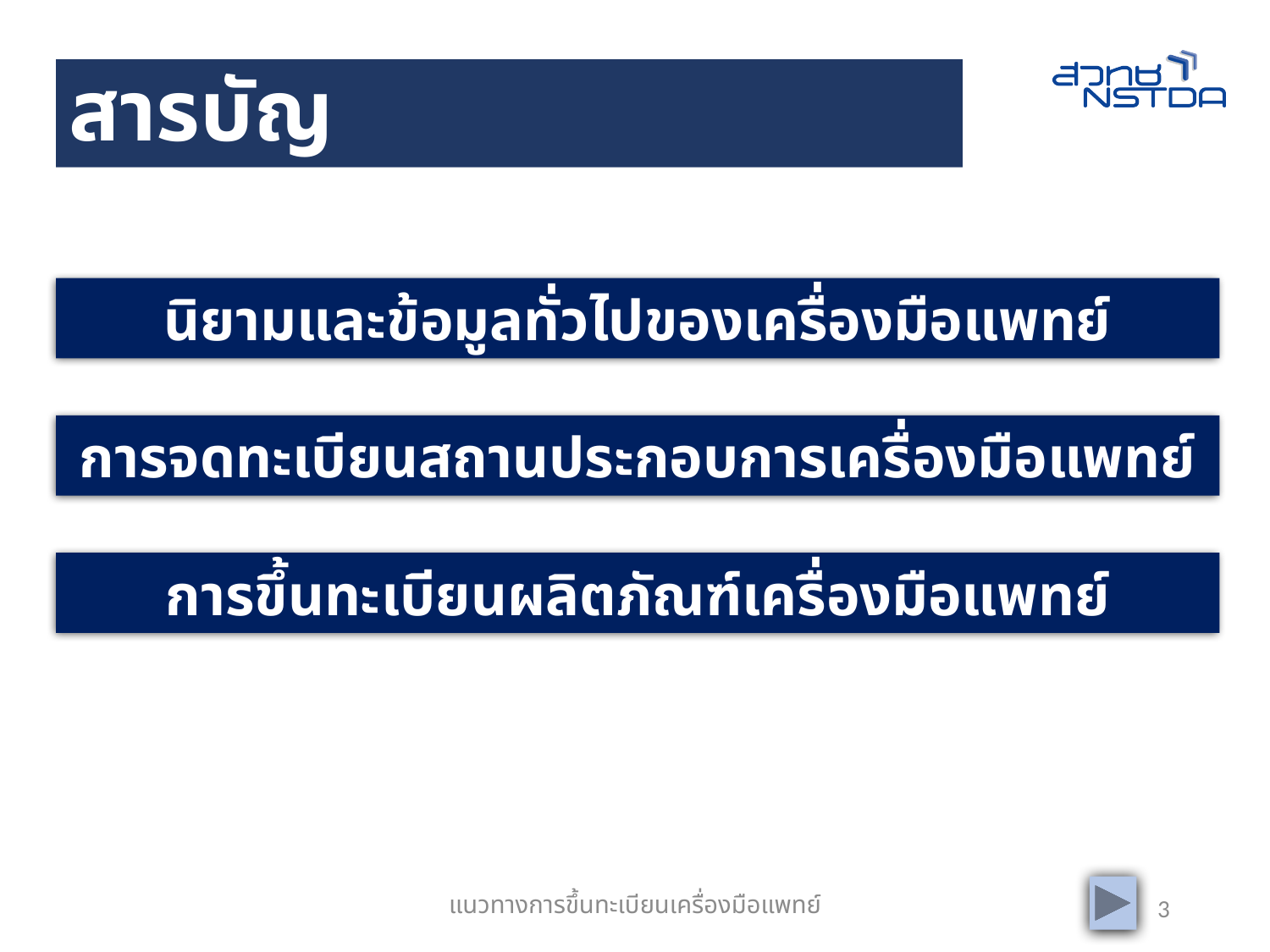

# สารบัญ
นิยามและข้อมูลทั่วไปของเครื่องมือแพทย์
การจดทะเบียนสถานประกอบการเครื่องมือแพทย์
การขึ้นทะเบียนผลิตภัณฑ์เครื่องมือแพทย์

แนวทางการขึ้นทะเบียนเครื่องมือแพทย์
3